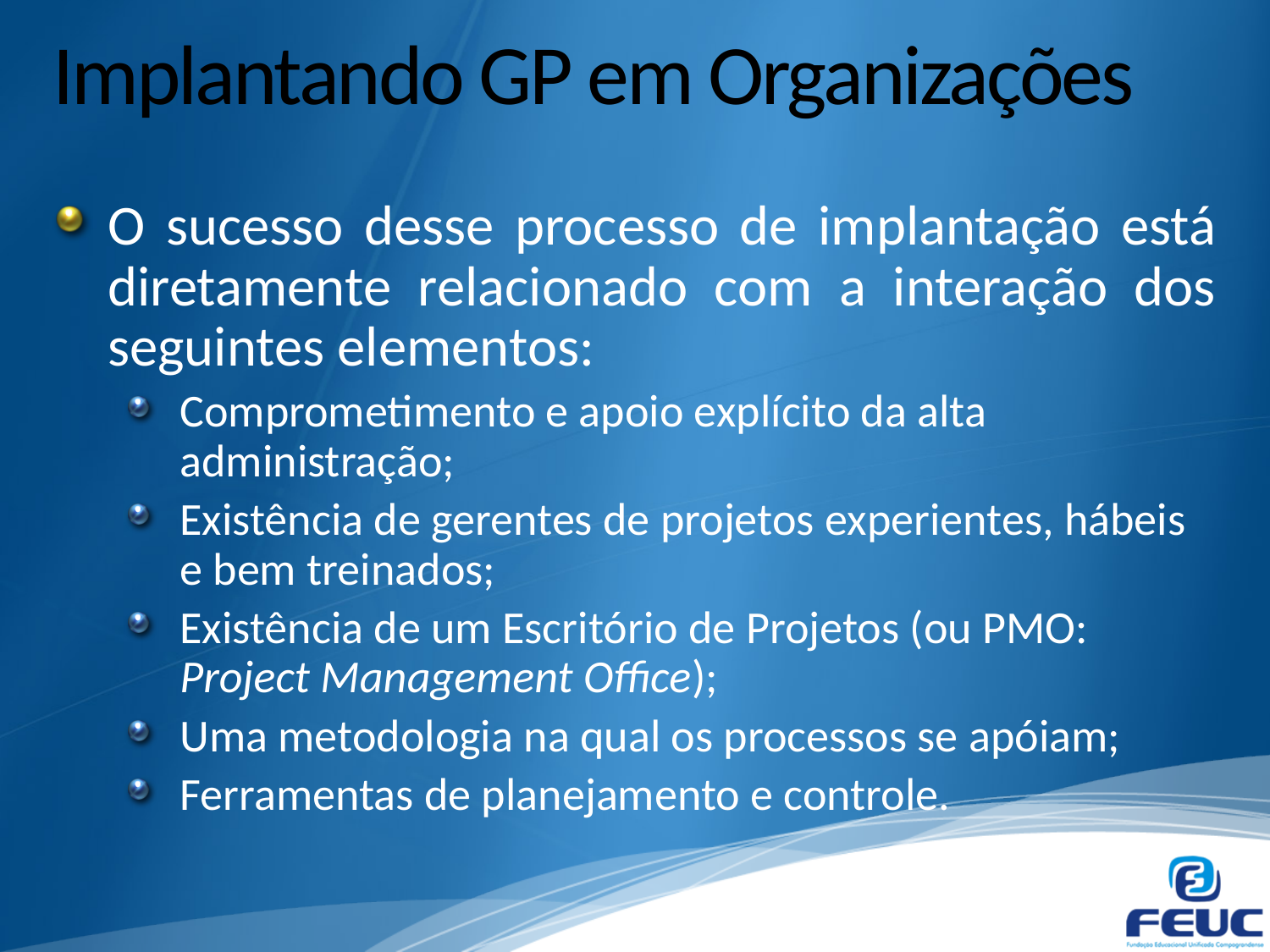

# Implantando GP em Organizações
O sucesso desse processo de implantação está diretamente relacionado com a interação dos seguintes elementos:
Comprometimento e apoio explícito da alta administração;
Existência de gerentes de projetos experientes, hábeis e bem treinados;
Existência de um Escritório de Projetos (ou PMO: Project Management Office);
Uma metodologia na qual os processos se apóiam;
Ferramentas de planejamento e controle.